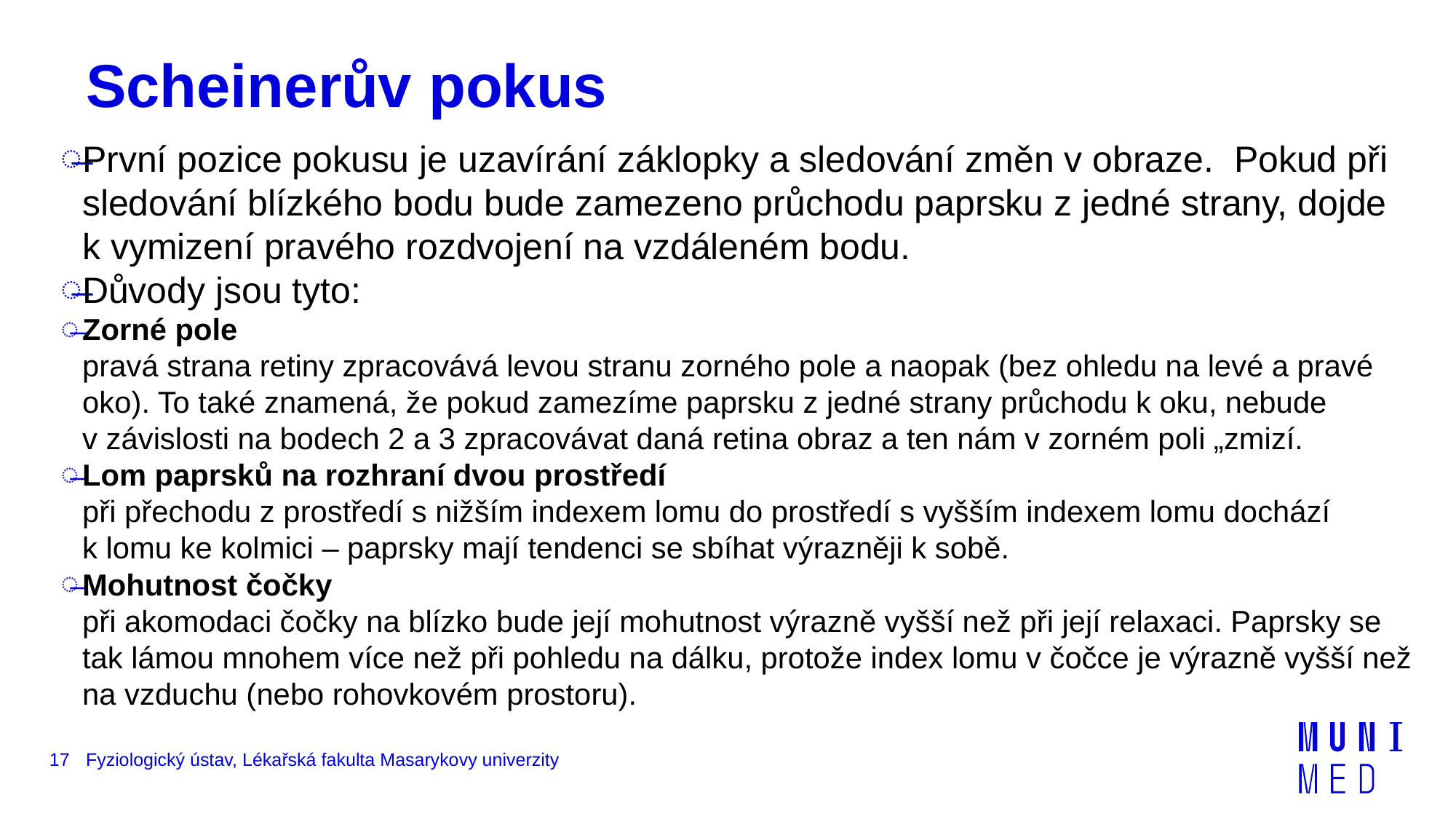

# Scheinerův pokus
První pozice pokusu je uzavírání záklopky a sledování změn v obraze.  Pokud při sledování blízkého bodu bude zamezeno průchodu paprsku z jedné strany, dojde k vymizení pravého rozdvojení na vzdáleném bodu.
Důvody jsou tyto:
Zorné pole
pravá strana retiny zpracovává levou stranu zorného pole a naopak (bez ohledu na levé a pravé oko). To také znamená, že pokud zamezíme paprsku z jedné strany průchodu k oku, nebude v závislosti na bodech 2 a 3 zpracovávat daná retina obraz a ten nám v zorném poli „zmizí.
Lom paprsků na rozhraní dvou prostředí
při přechodu z prostředí s nižším indexem lomu do prostředí s vyšším indexem lomu dochází k lomu ke kolmici – paprsky mají tendenci se sbíhat výrazněji k sobě.
Mohutnost čočky
při akomodaci čočky na blízko bude její mohutnost výrazně vyšší než při její relaxaci. Paprsky se tak lámou mnohem více než při pohledu na dálku, protože index lomu v čočce je výrazně vyšší než na vzduchu (nebo rohovkovém prostoru).
17
Fyziologický ústav, Lékařská fakulta Masarykovy univerzity